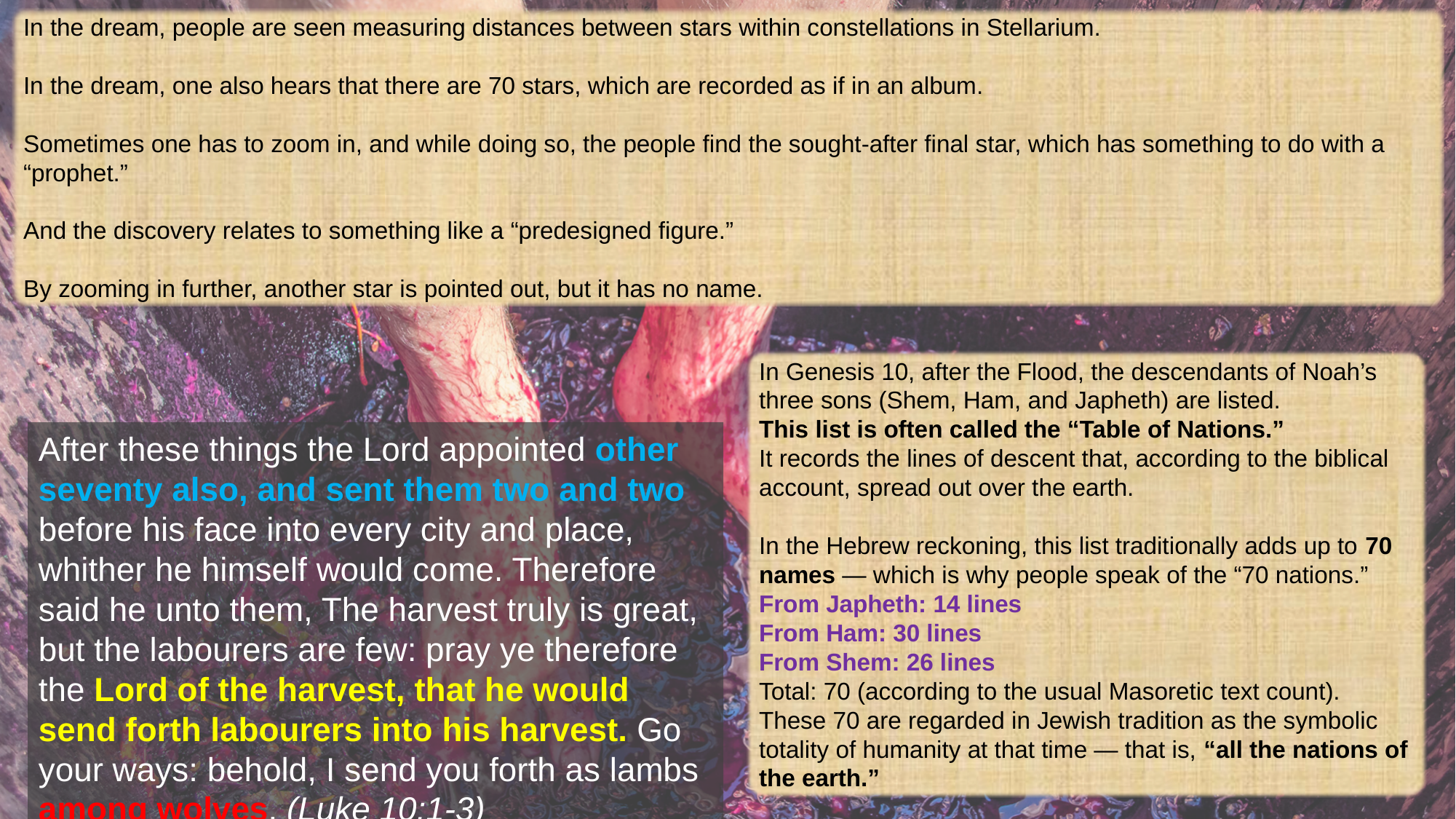

In the dream, people are seen measuring distances between stars within constellations in Stellarium.

In the dream, one also hears that there are 70 stars, which are recorded as if in an album.

Sometimes one has to zoom in, and while doing so, the people find the sought-after final star, which has something to do with a “prophet.”

And the discovery relates to something like a “predesigned figure.”

By zooming in further, another star is pointed out, but it has no name.
In Genesis 10, after the Flood, the descendants of Noah’s three sons (Shem, Ham, and Japheth) are listed.
This list is often called the “Table of Nations.”
It records the lines of descent that, according to the biblical account, spread out over the earth.

In the Hebrew reckoning, this list traditionally adds up to 70 names — which is why people speak of the “70 nations.”
From Japheth: 14 lines
From Ham: 30 lines
From Shem: 26 lines
Total: 70 (according to the usual Masoretic text count). These 70 are regarded in Jewish tradition as the symbolic totality of humanity at that time — that is, “all the nations of the earth.”
After these things the Lord appointed other seventy also, and sent them two and two before his face into every city and place, whither he himself would come. Therefore said he unto them, The harvest truly is great, but the labourers are few: pray ye therefore the Lord of the harvest, that he would send forth labourers into his harvest. Go your ways: behold, I send you forth as lambs among wolves. (Luke 10:1-3)